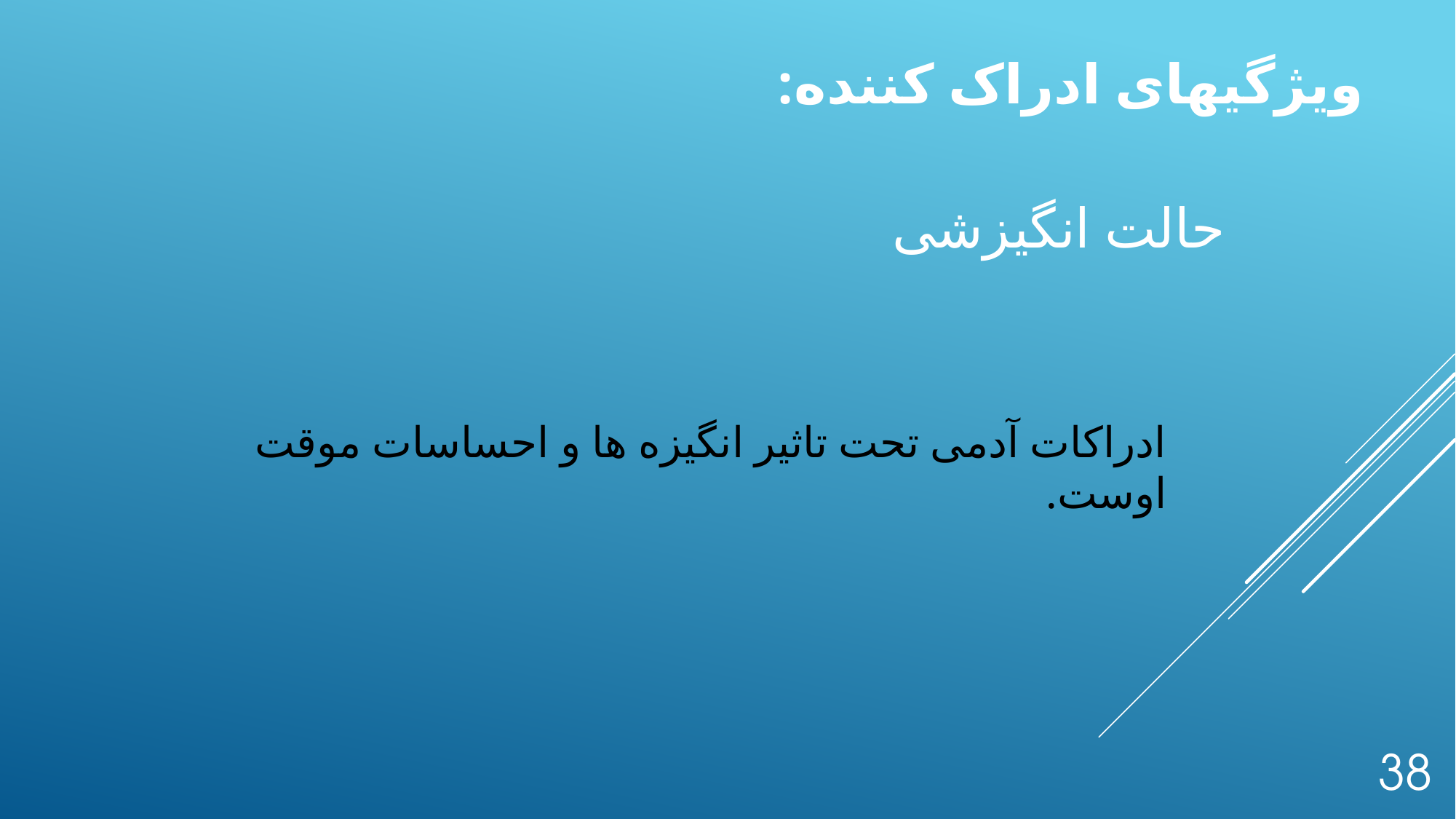

ویژگیهای ادراک کننده:
حالت انگیزشی
ادراکات آدمی تحت تاثیر انگیزه ها و احساسات موقت اوست.
38